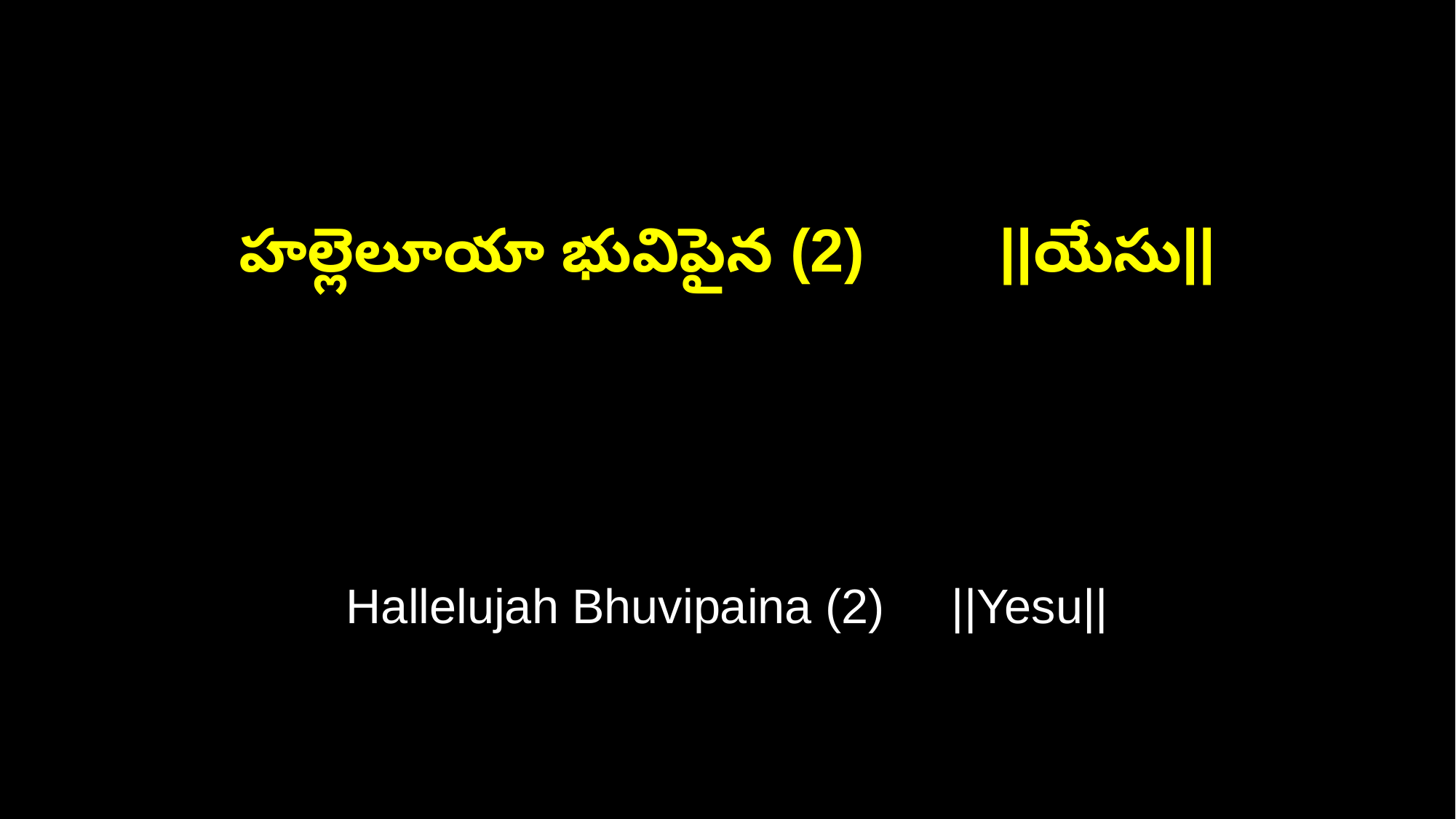

హల్లెలూయా భువిపైన (2)        ||యేసు||
Hallelujah Bhuvipaina (2)     ||Yesu||